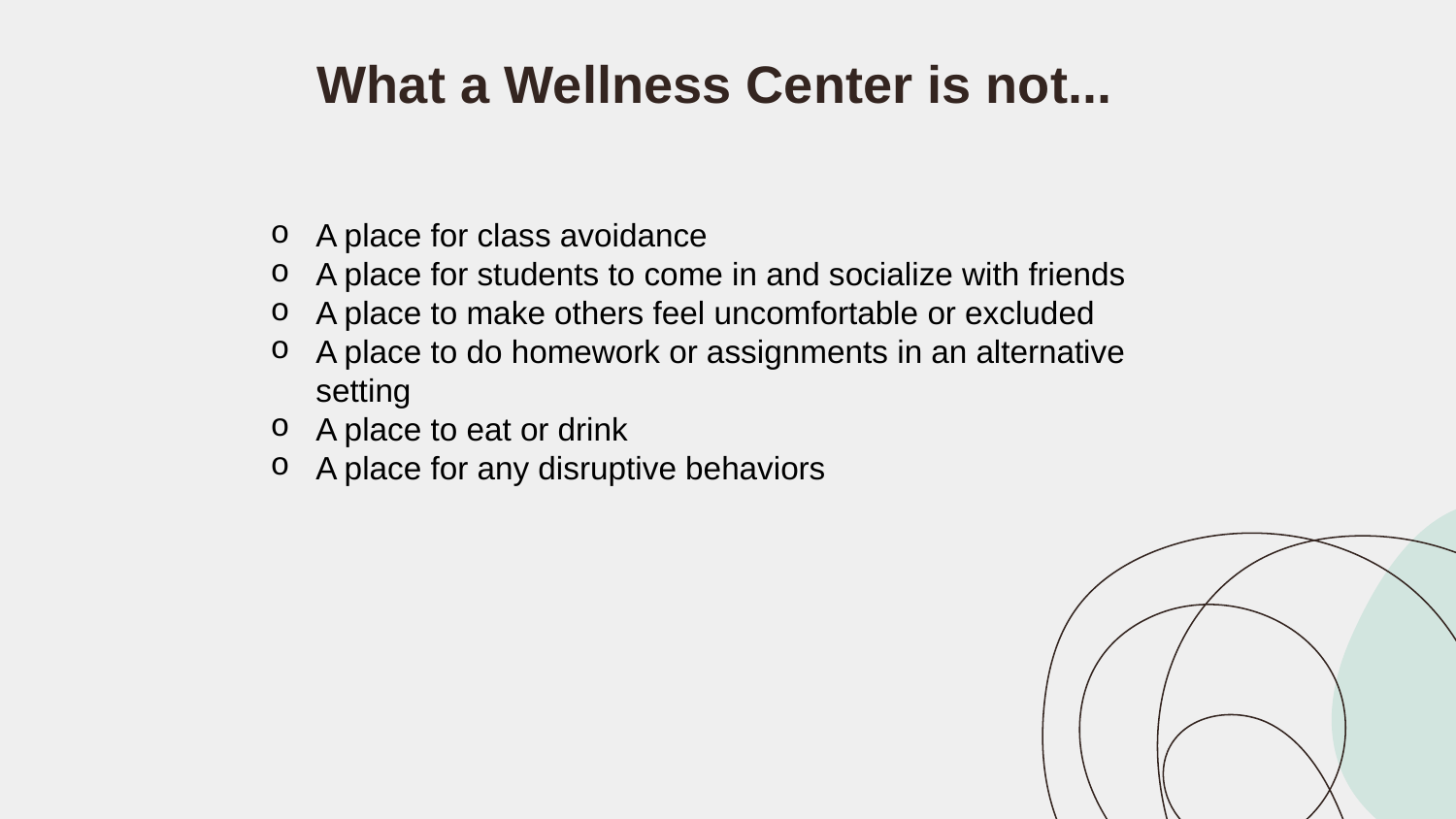

What a Wellness Center is not...
A place for class avoidance
A place for students to come in and socialize with friends
A place to make others feel uncomfortable or excluded
A place to do homework or assignments in an alternative setting
A place to eat or drink
A place for any disruptive behaviors